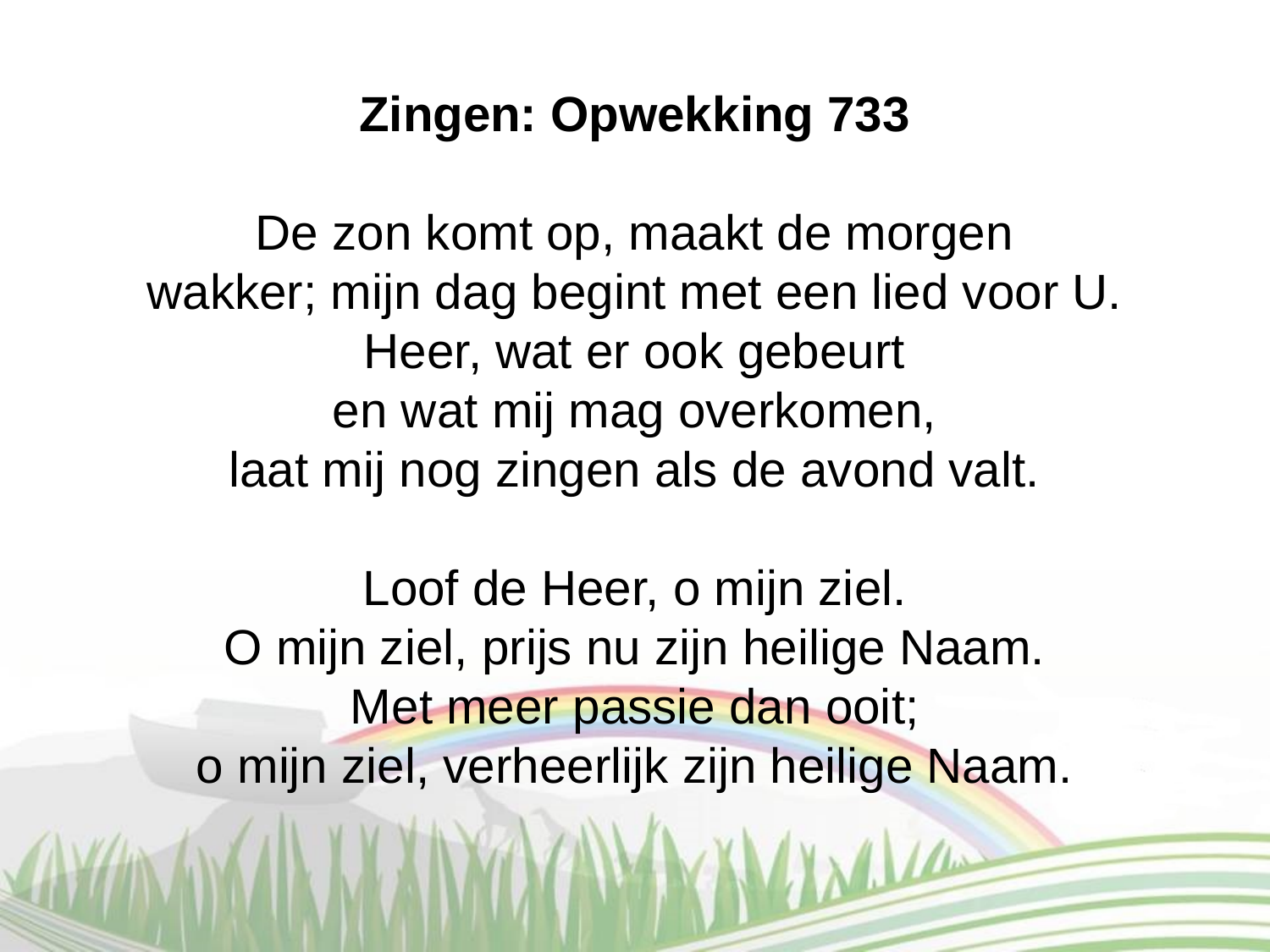

Zingen: Opwekking 733

De zon komt op, maakt de morgen
wakker; mijn dag begint met een lied voor U.
Heer, wat er ook gebeurt
en wat mij mag overkomen,
laat mij nog zingen als de avond valt.

Loof de Heer, o mijn ziel.
O mijn ziel, prijs nu zijn heilige Naam.
Met meer passie dan ooit;
o mijn ziel, verheerlijk zijn heilige Naam.